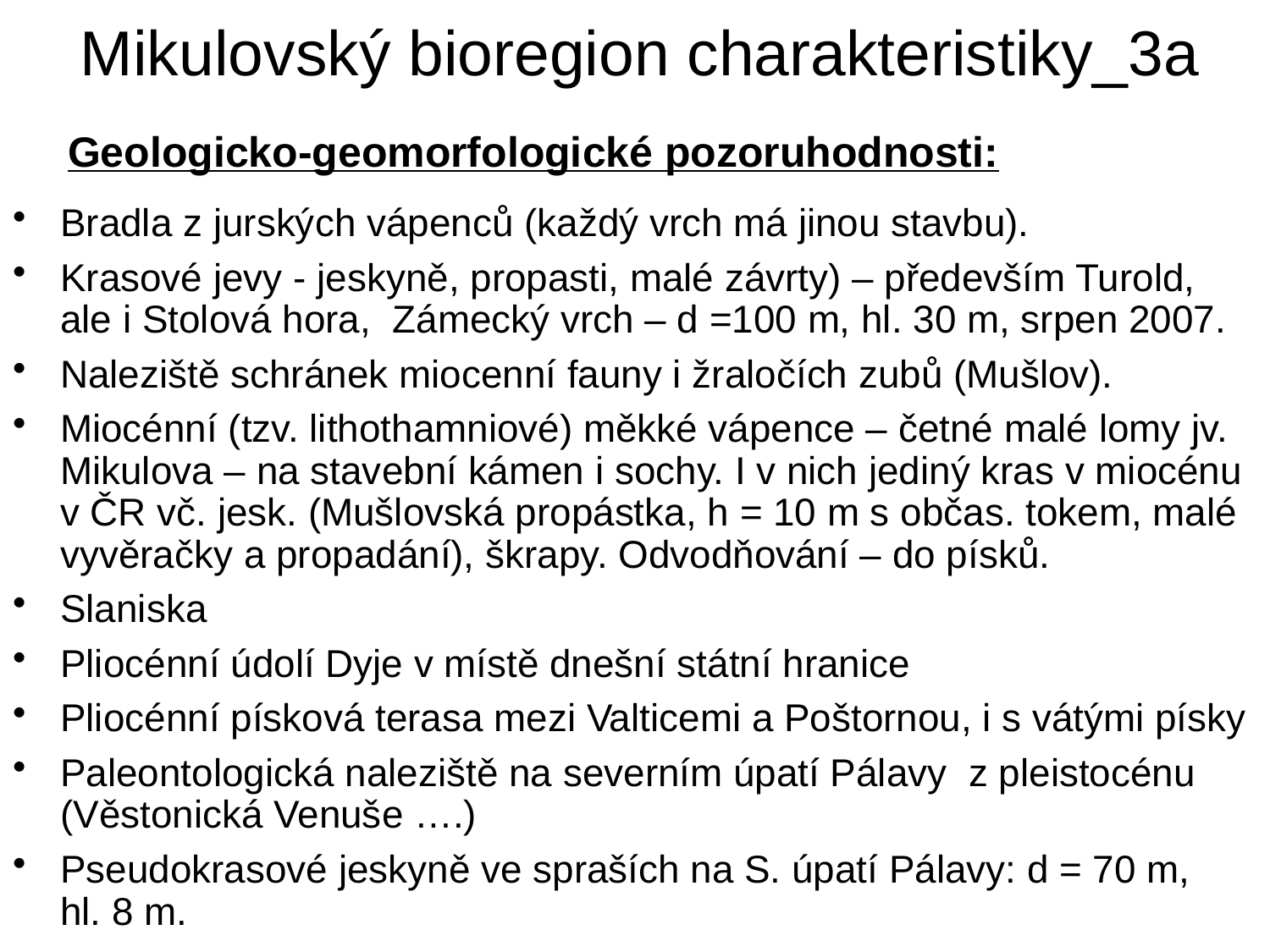

# Mikulovský bioregion charakteristiky_3a
    Geologicko-geomorfologické pozoruhodnosti:
Bradla z jurských vápenců (každý vrch má jinou stavbu).
Krasové jevy - jeskyně, propasti, malé závrty) – především Turold, ale i Stolová hora,  Zámecký vrch – d =100 m, hl. 30 m, srpen 2007.
Naleziště schránek miocenní fauny i žraločích zubů (Mušlov).
Miocénní (tzv. lithothamniové) měkké vápence – četné malé lomy jv. Mikulova – na stavební kámen i sochy. I v nich jediný kras v miocénu v ČR vč. jesk. (Mušlovská propástka, h = 10 m s občas. tokem, malé vyvěračky a propadání), škrapy. Odvodňování – do písků.
Slaniska
Pliocénní údolí Dyje v místě dnešní státní hranice
Pliocénní písková terasa mezi Valticemi a Poštornou, i s vátými písky
Paleontologická naleziště na severním úpatí Pálavy  z pleistocénu (Věstonická Venuše ….)
Pseudokrasové jeskyně ve spraších na S. úpatí Pálavy: d = 70 m,   hl. 8 m.